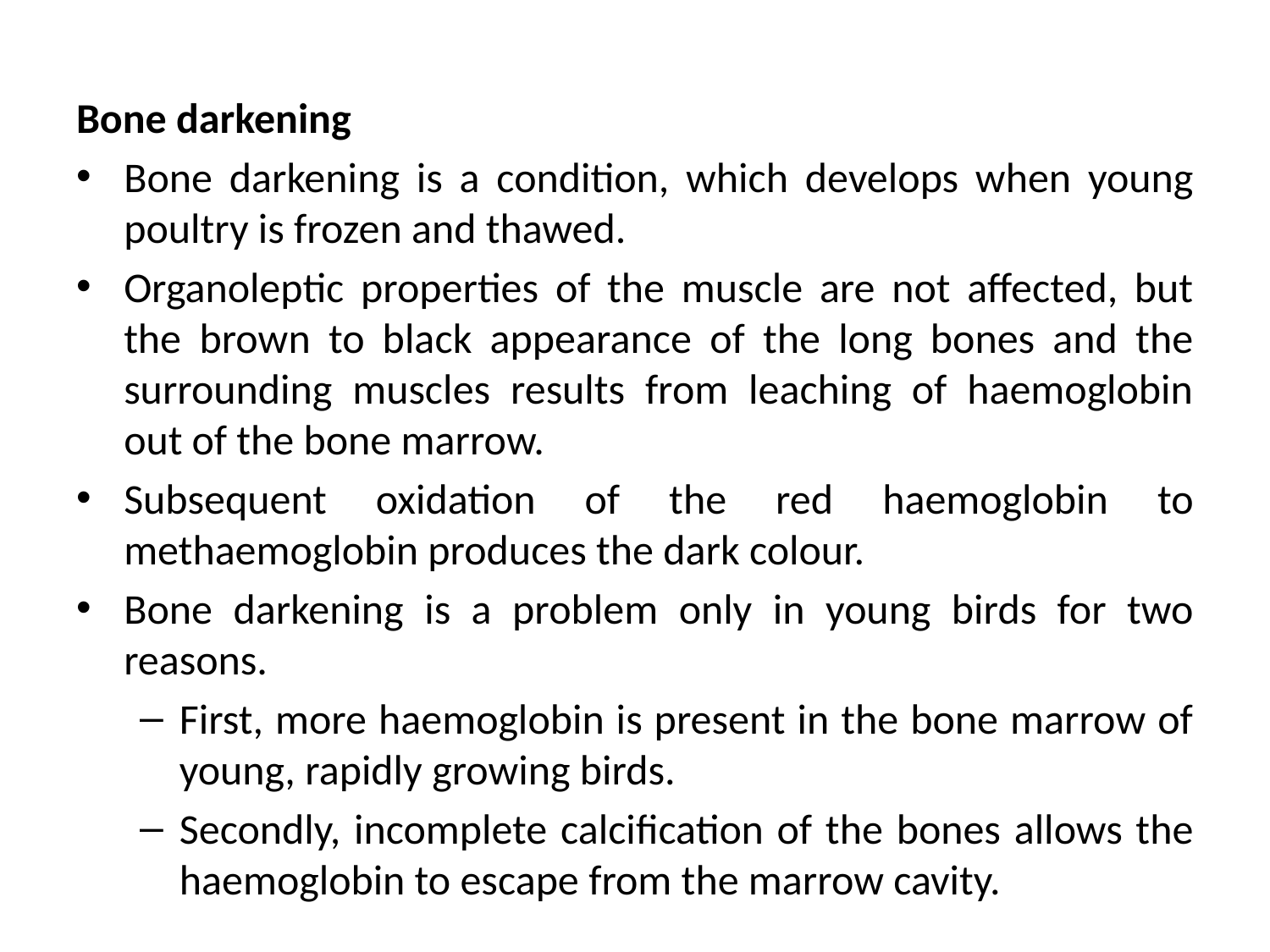

Bone darkening
Bone darkening is a condition, which develops when young poultry is frozen and thawed.
Organoleptic properties of the muscle are not affected, but the brown to black appearance of the long bones and the surrounding muscles results from leaching of haemoglobin out of the bone marrow.
Subsequent oxidation of the red haemoglobin to methaemoglobin produces the dark colour.
Bone darkening is a problem only in young birds for two reasons.
First, more haemoglobin is present in the bone marrow of young, rapidly growing birds.
Secondly, incomplete calcification of the bones allows the haemoglobin to escape from the marrow cavity.